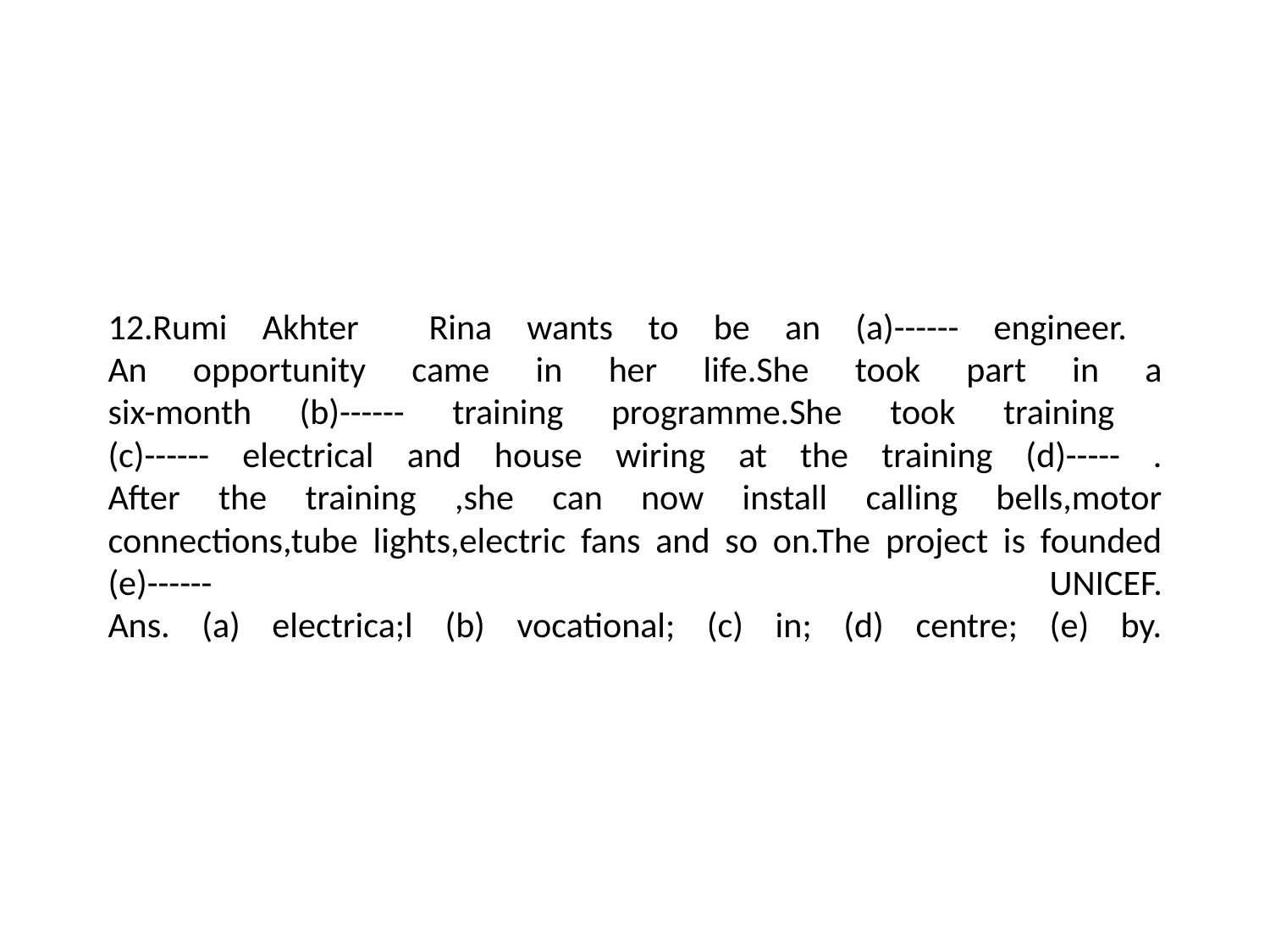

# 12.Rumi Akhter  Rina wants to be an (a)------ engineer. An opportunity came in her life.She took part in a six-month (b)------ training programme.She took training (c)------ electrical and house wiring at the training (d)----- . After the training ,she can now install calling bells,motor connections,tube lights,electric fans and so on.The project is founded (e)------ UNICEF. Ans. (a) electrica;l (b) vocational; (c) in; (d) centre; (e) by.